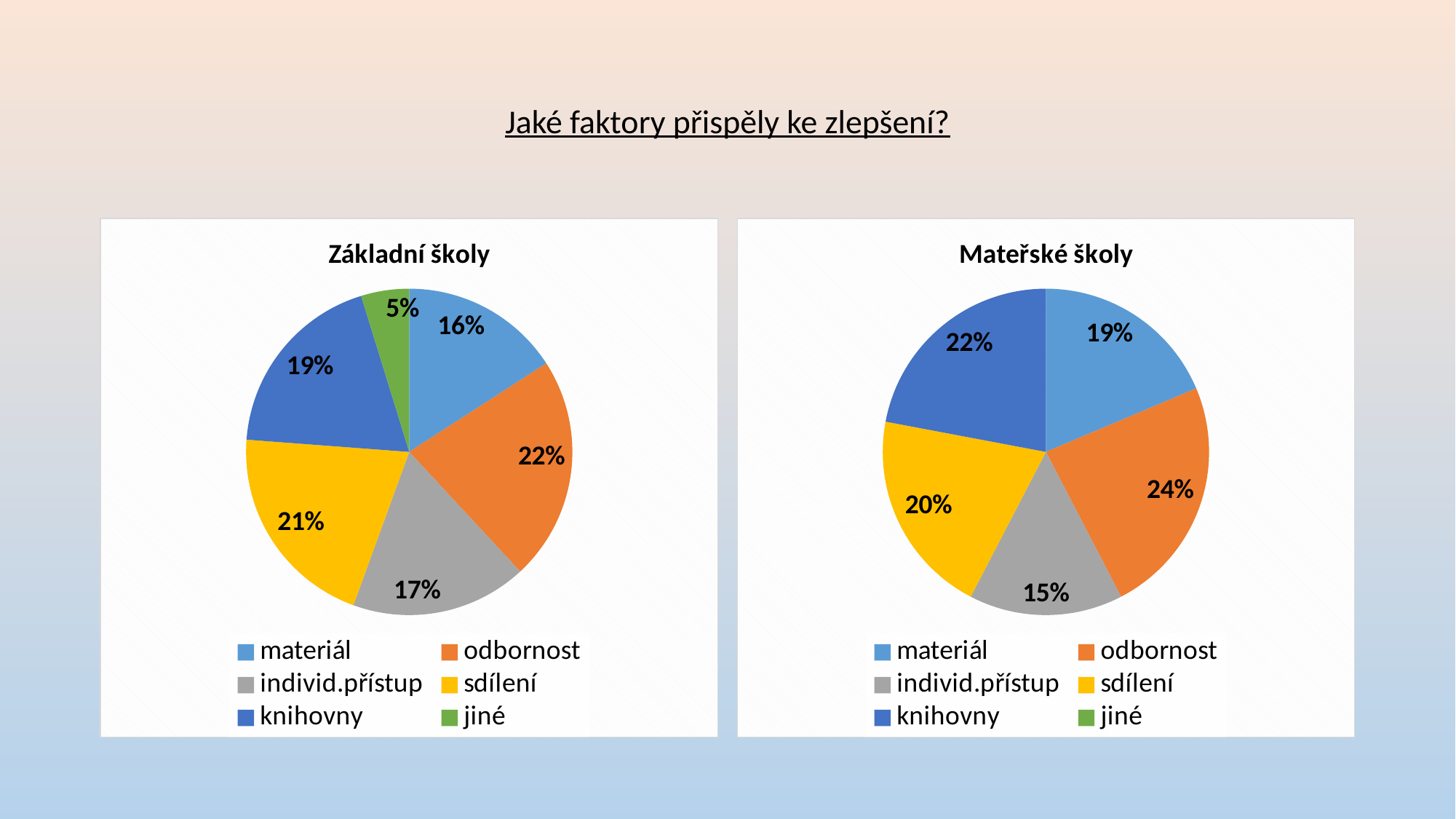

Jaké faktory přispěly ke zlepšení?

### Chart: Základní školy

| Category | základní školy |
|---|---|
| materiál | 10.0 |
| odbornost | 14.0 |
| individ.přístup | 11.0 |
| sdílení | 13.0 |
| knihovny | 12.0 |
| jiné | 3.0 |

### Chart: Mateřské školy

| Category | mateřské školy | základní školy | školy (jiný zřizovatel) | #REF! | speciální školy  |
|---|---|---|---|---|---|
| materiál | 11.0 | 10.0 | 5.0 | 1.0 | 0.0 |
| odbornost | 14.0 | 14.0 | 5.0 | None | 0.0 |
| individ.přístup | 9.0 | 11.0 | 3.0 | None | 0.0 |
| sdílení | 12.0 | 13.0 | 3.0 | None | 0.0 |
| knihovny | 13.0 | 12.0 | 3.0 | None | 0.0 |
| jiné | 0.0 | 3.0 | 0.0 | None | 0.0 |